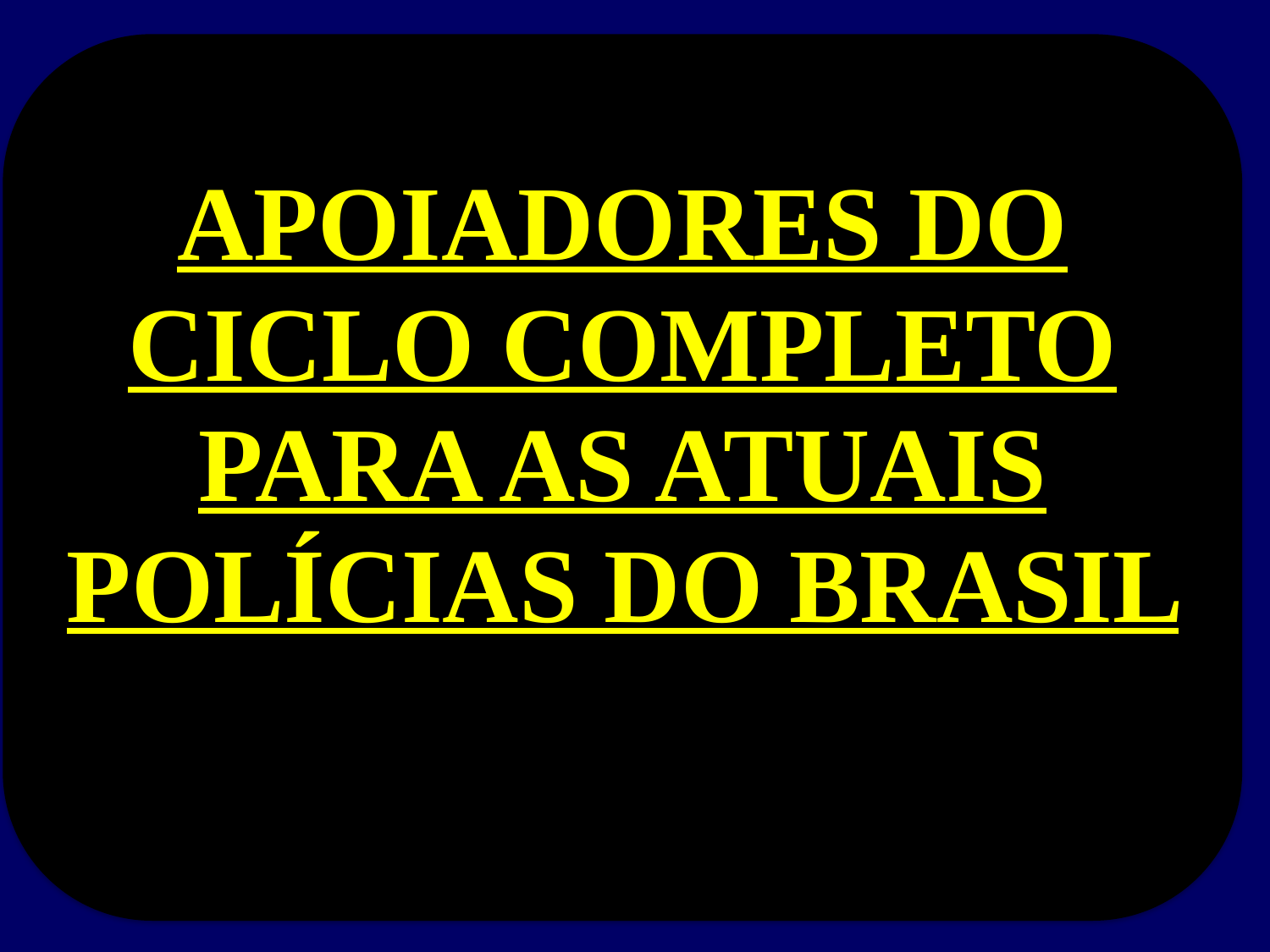

APOIADORES DO CICLO COMPLETO PARA AS ATUAIS POLÍCIAS DO BRASIL